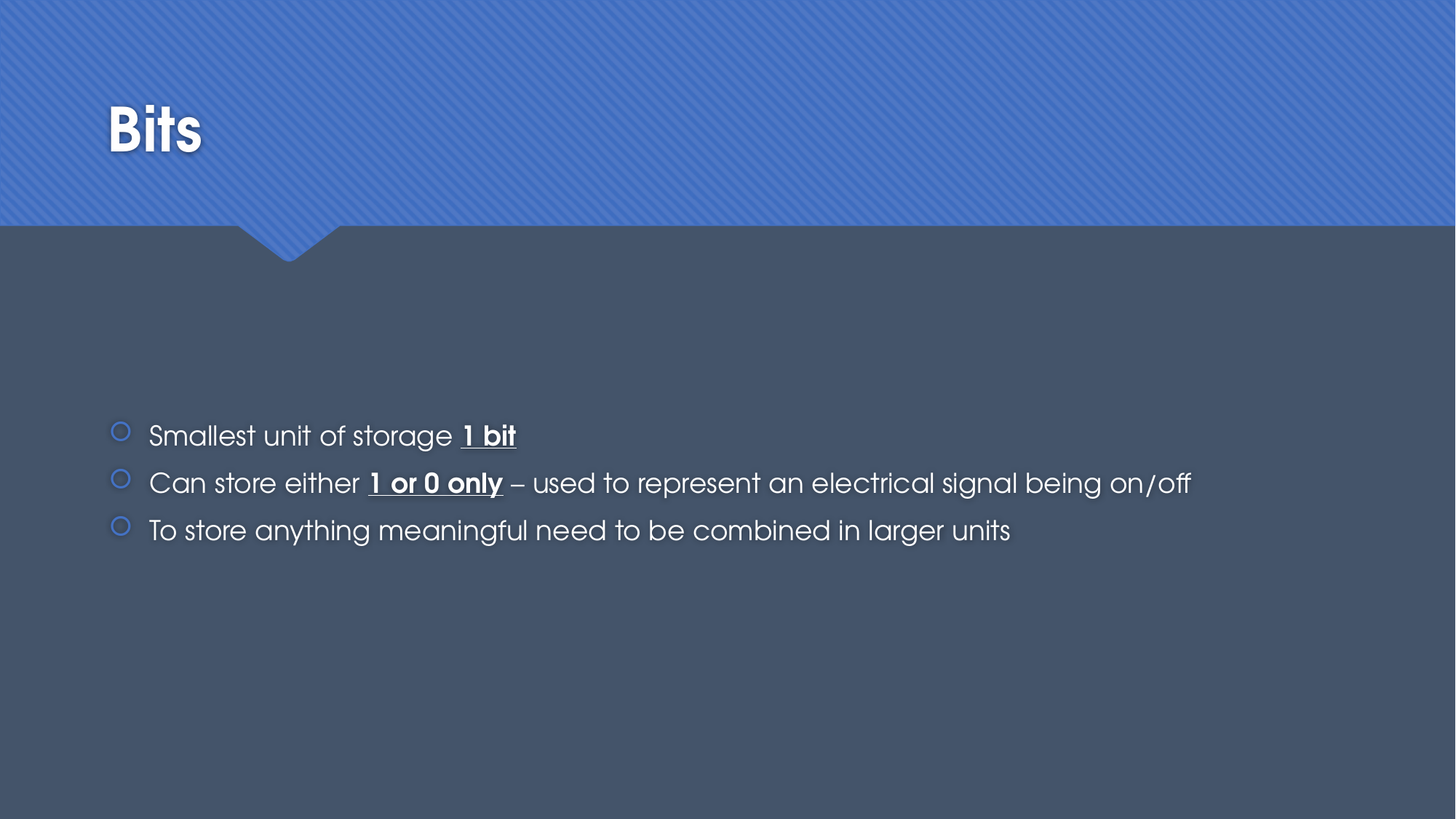

# Bits
Smallest unit of storage 1 bit
Can store either 1 or 0 only – used to represent an electrical signal being on/off
To store anything meaningful need to be combined in larger units